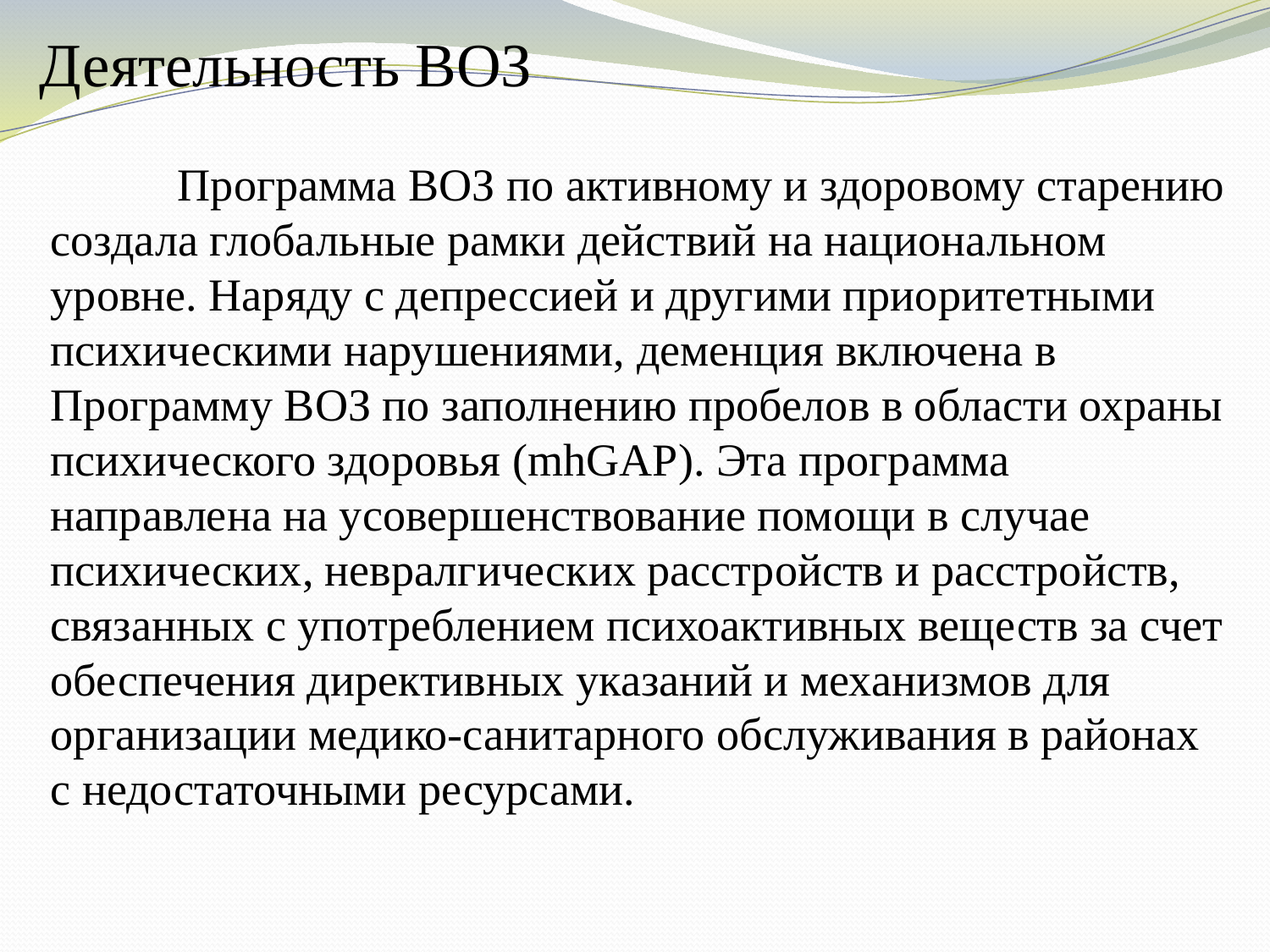

# Деятельность ВОЗ
		Программа ВОЗ по активному и здоровому старению создала глобальные рамки действий на национальном уровне. Наряду с депрессией и другими приоритетными психическими нарушениями, деменция включена в Программу ВОЗ по заполнению пробелов в области охраны психического здоровья (mhGAP). Эта программа направлена на усовершенствование помощи в случае психических, невралгических расстройств и расстройств, связанных с употреблением психоактивных веществ за счет обеспечения директивных указаний и механизмов для организации медико-санитарного обслуживания в районах с недостаточными ресурсами.